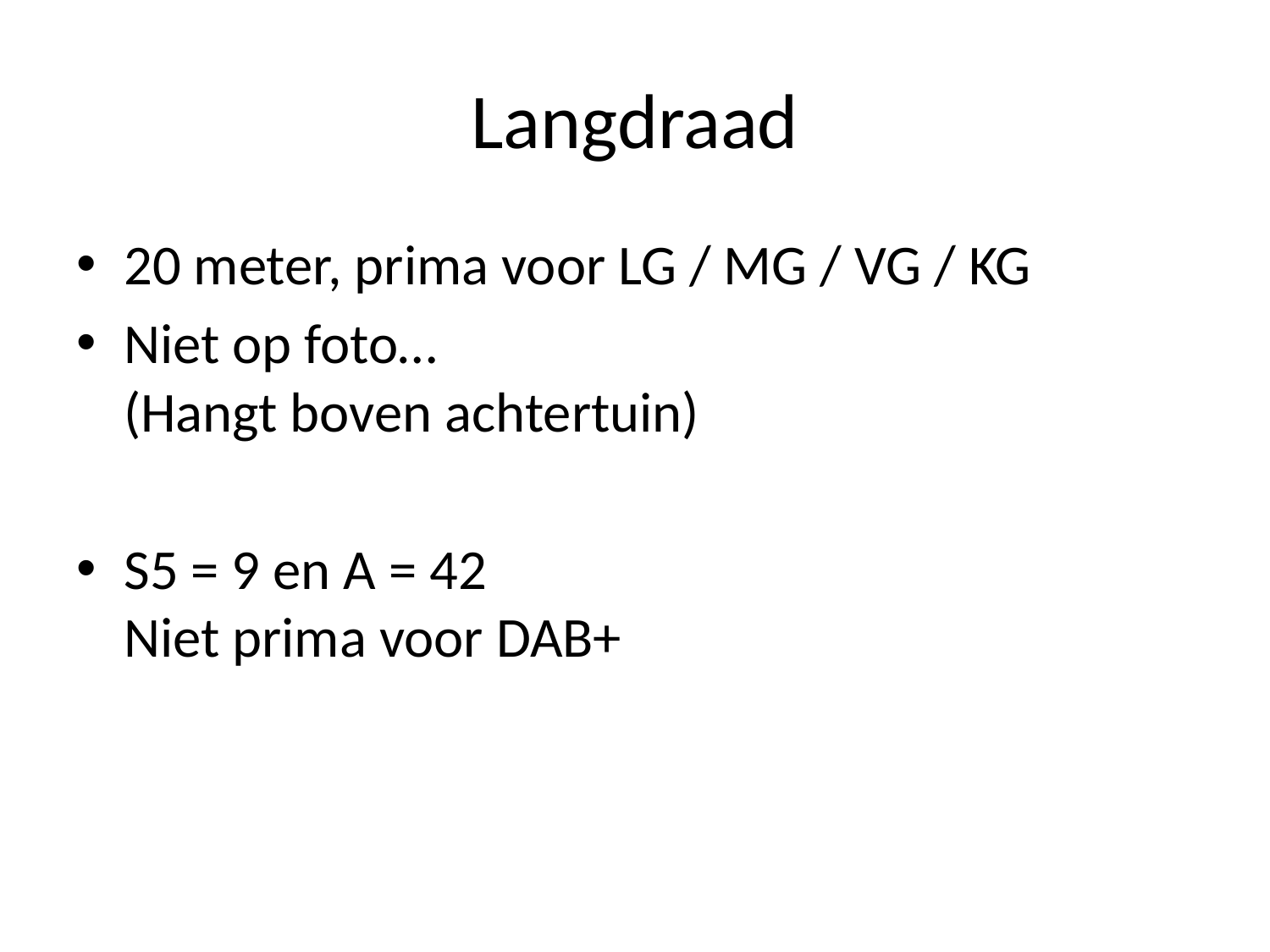

# Langdraad
20 meter, prima voor LG / MG / VG / KG
Niet op foto…
(Hangt boven achtertuin)

S5 = 9 en A = 42
Niet prima voor DAB+